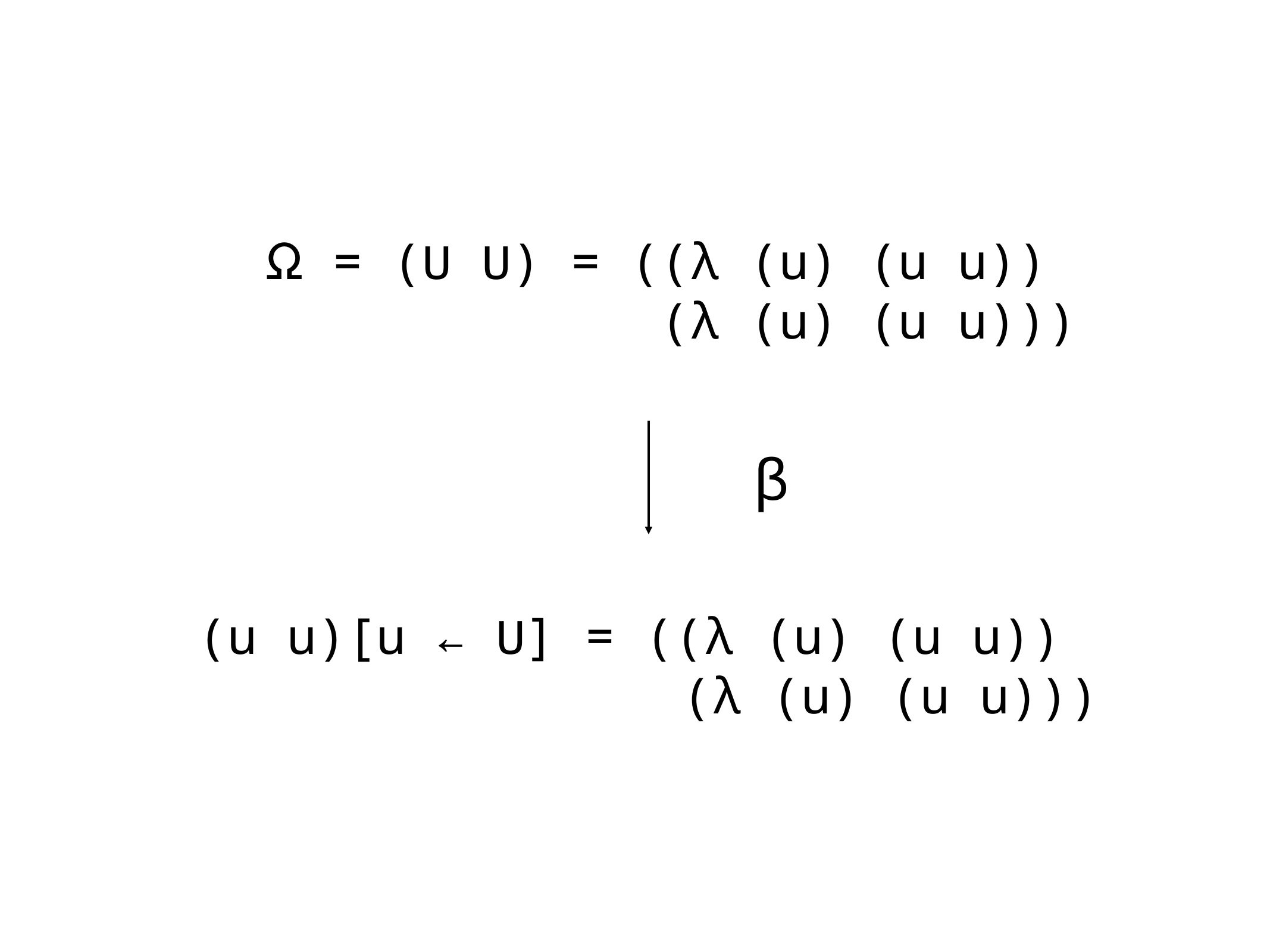

Ω = (U U) = ((λ (u) (u u))
Ω            (λ (u) (u u)))

β
(u u)[u ← U] = ((λ (u) (u u))
                                   (λ (u) (u u)))